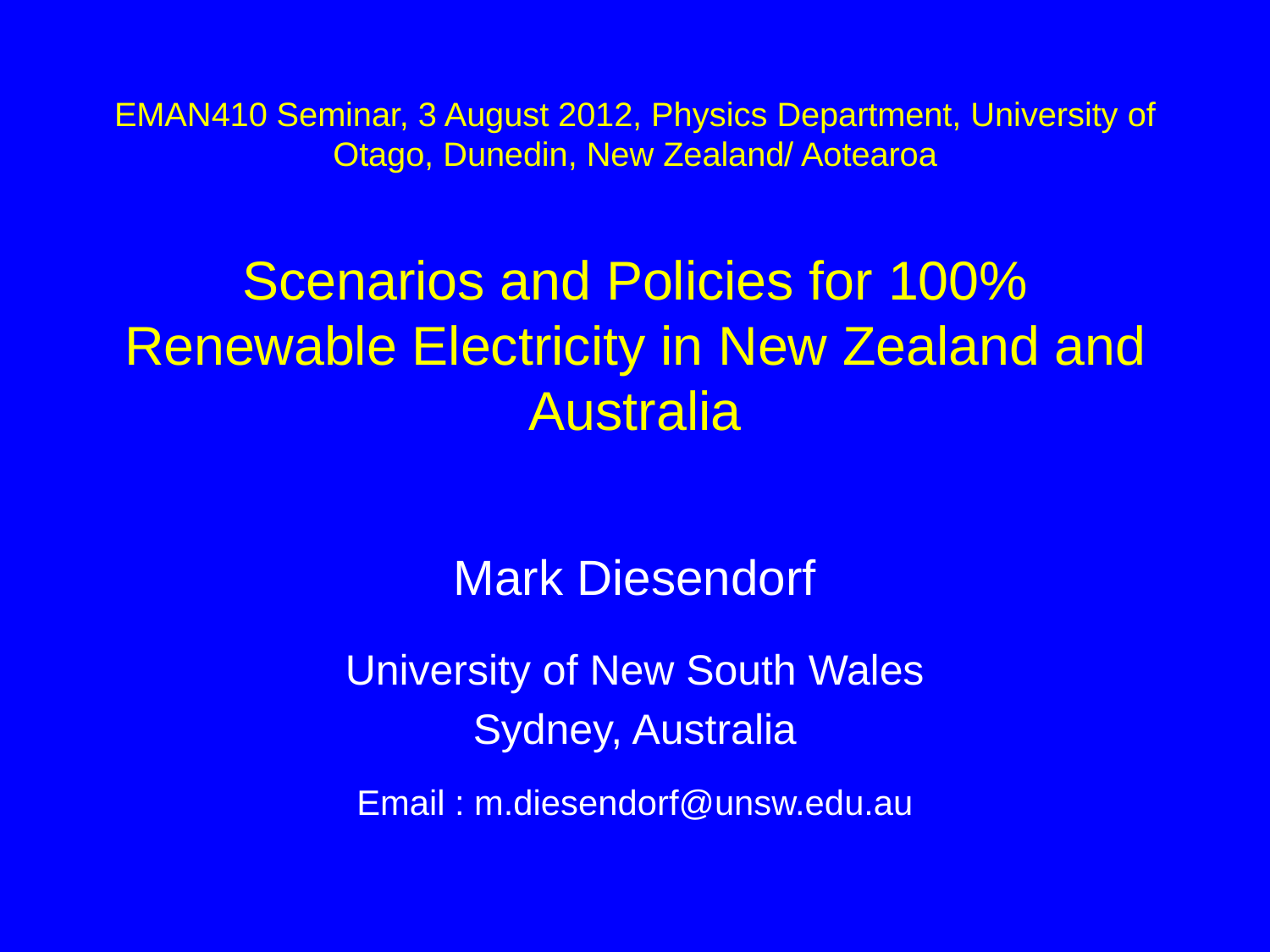

# EMAN410 Seminar, 3 August 2012, Physics Department, University of Otago, Dunedin, New Zealand/ Aotearoa Scenarios and Policies for 100% Renewable Electricity in New Zealand and Australia
Mark Diesendorf

University of New South Wales
Sydney, Australia

Email : m.diesendorf@unsw.edu.au